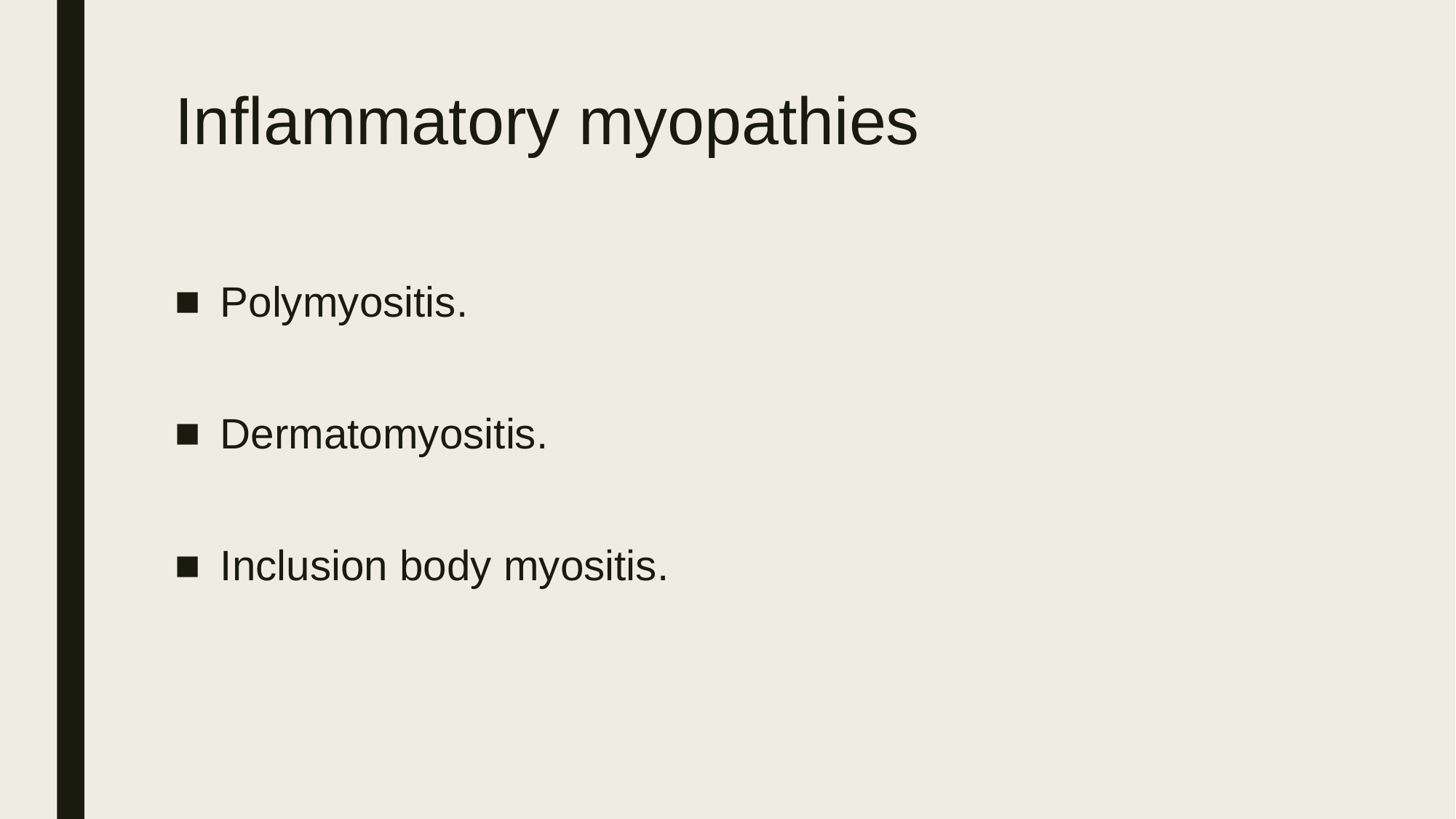

# Inflammatory myopathies
Polymyositis.

Dermatomyositis.

Inclusion body myositis.